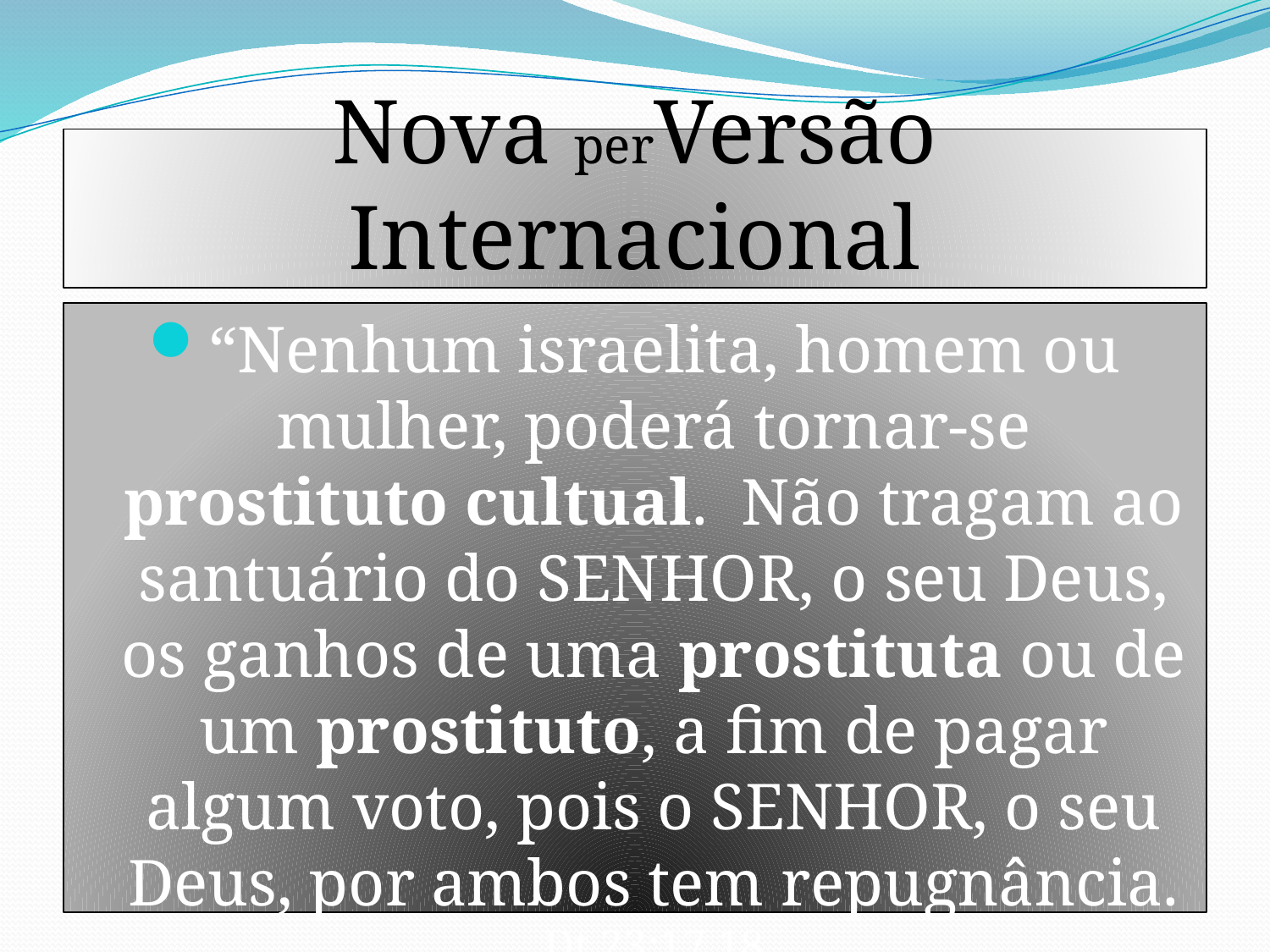

# Nova perVersão Internacional
“Nenhum israelita, homem ou mulher, poderá tornar-se prostituto cultual.  Não tragam ao santuário do SENHOR, o seu Deus, os ganhos de uma prostituta ou de um prostituto, a fim de pagar algum voto, pois o SENHOR, o seu Deus, por ambos tem repugnância. Dt.23:17,18